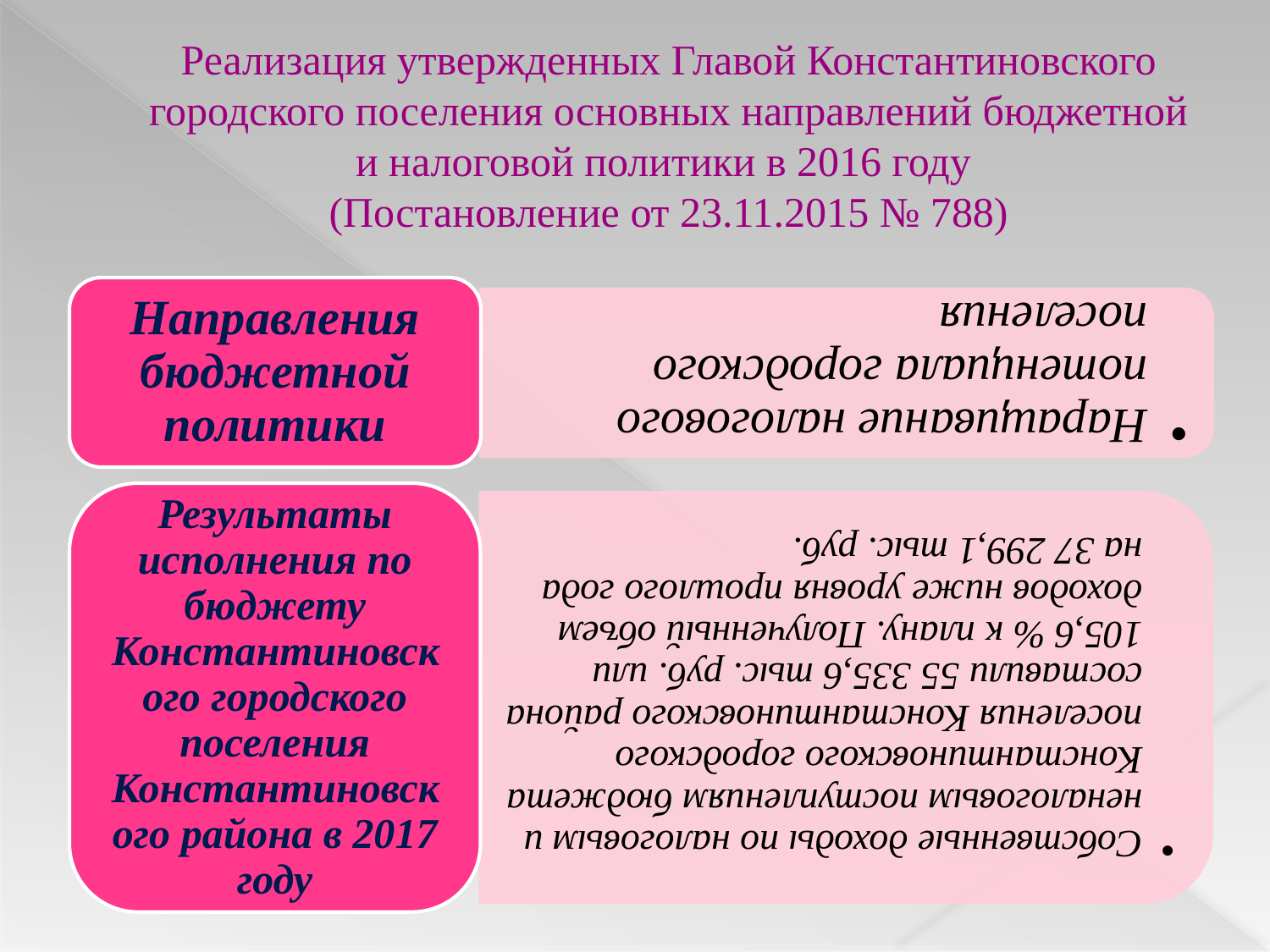

# Реализация утвержденных Главой Константиновского городского поселения основных направлений бюджетной и налоговой политики в 2016 году (Постановление от 23.11.2015 № 788)
Наращивание налогового потенциала городского поселения
Направления бюджетной политики
Собственные доходы по налоговым и неналоговым поступлениям бюджета Константиновского городского поселения Константиновского района составили 55 335,6 тыс. руб. или 105,6 % к плану. Полученный объем доходов ниже уровня прошлого года на 37 299,1 тыс. руб.
Результаты исполнения по бюджету Константиновского городского поселения Константиновского района в 2017 году